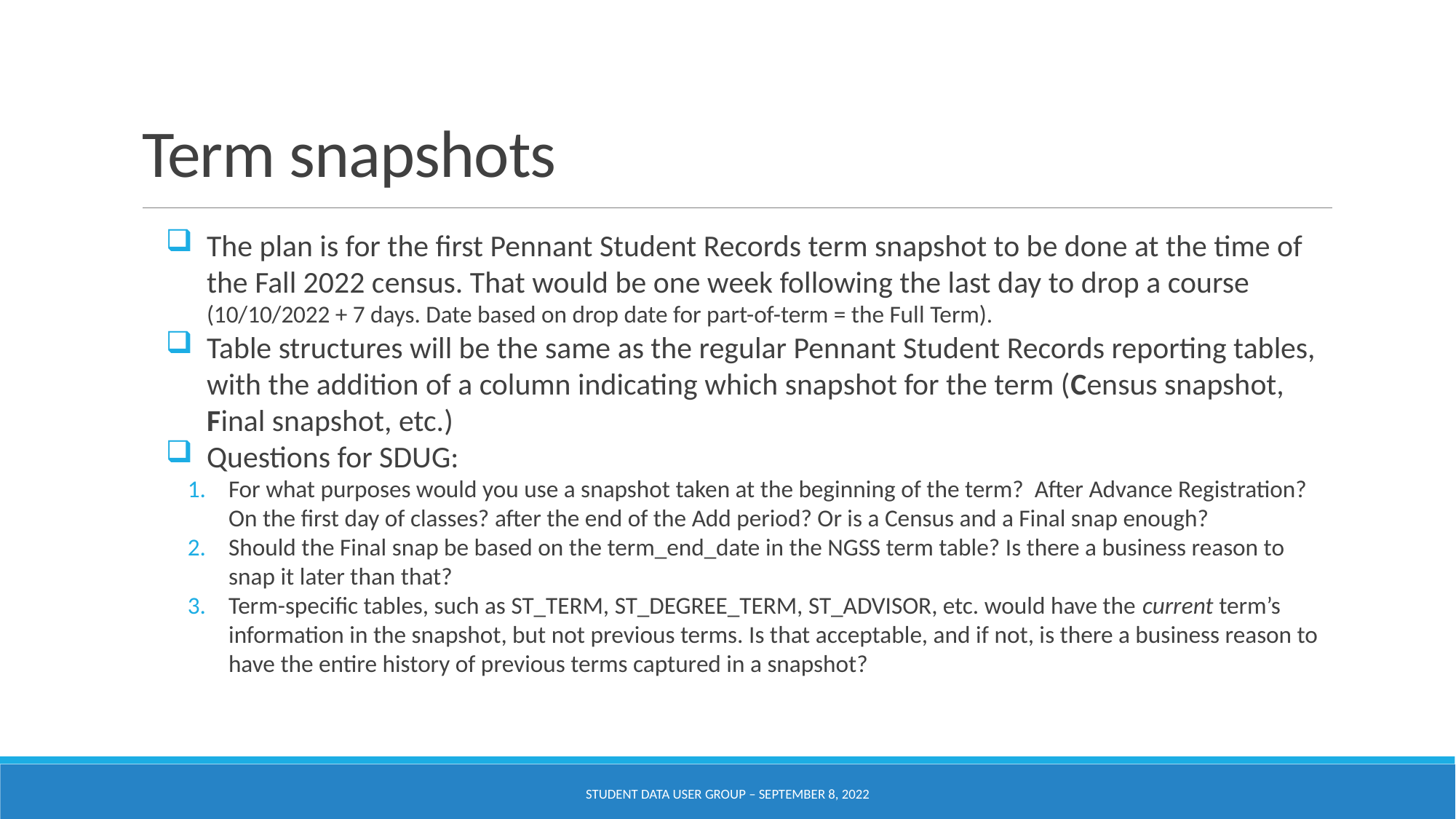

# Term snapshots
The plan is for the first Pennant Student Records term snapshot to be done at the time of the Fall 2022 census. That would be one week following the last day to drop a course (10/10/2022 + 7 days. Date based on drop date for part-of-term = the Full Term).
Table structures will be the same as the regular Pennant Student Records reporting tables, with the addition of a column indicating which snapshot for the term (Census snapshot, Final snapshot, etc.)
Questions for SDUG:
For what purposes would you use a snapshot taken at the beginning of the term?  After Advance Registration? On the first day of classes? after the end of the Add period? Or is a Census and a Final snap enough?
Should the Final snap be based on the term_end_date in the NGSS term table? Is there a business reason to snap it later than that?
Term-specific tables, such as ST_TERM, ST_DEGREE_TERM, ST_ADVISOR, etc. would have the current term’s information in the snapshot, but not previous terms. Is that acceptable, and if not, is there a business reason to have the entire history of previous terms captured in a snapshot?
Student Data User Group – September 8, 2022